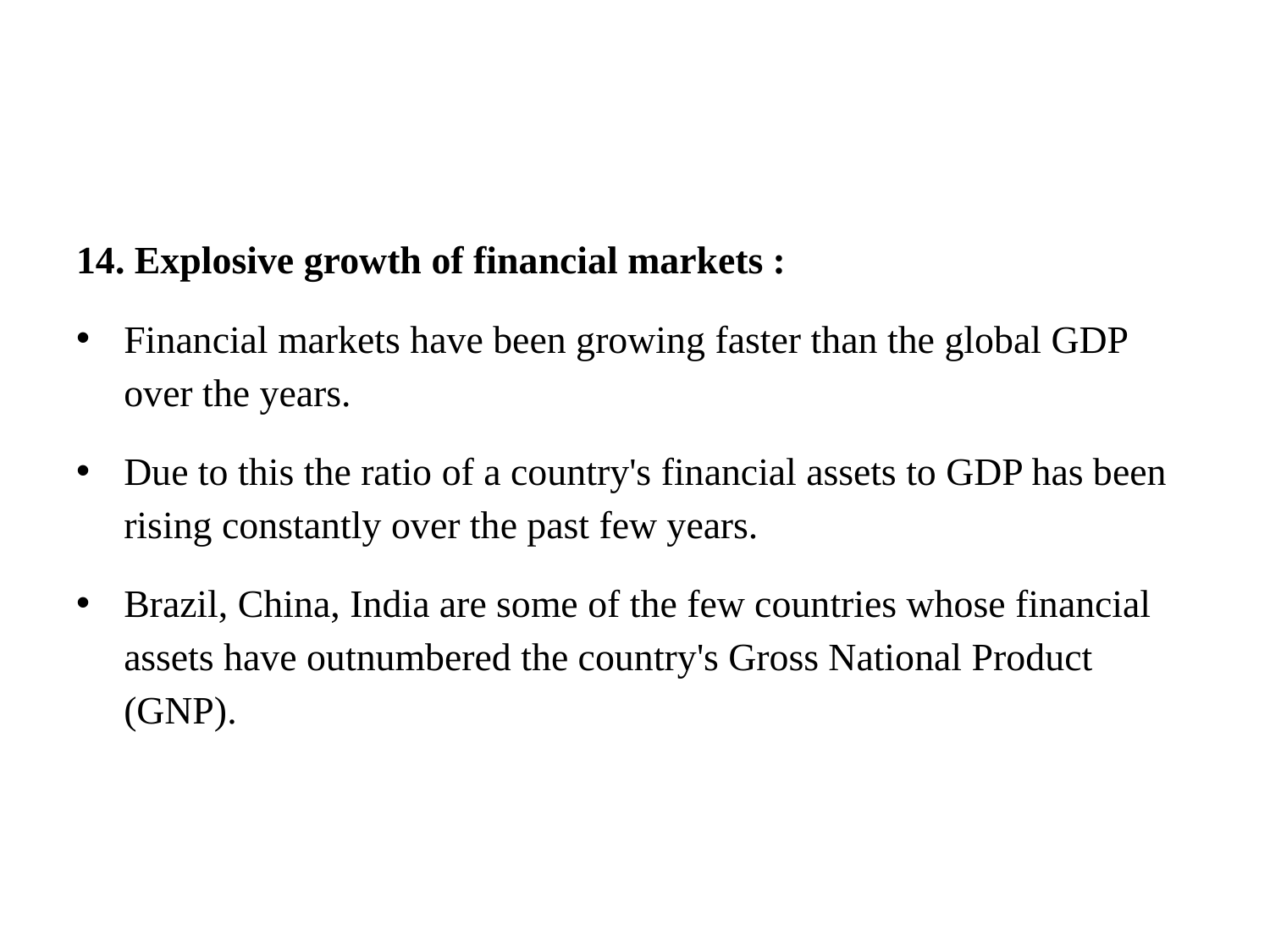

#
14. Explosive growth of financial markets :
Financial markets have been growing faster than the global GDP over the years.
Due to this the ratio of a country's financial assets to GDP has been rising constantly over the past few years.
Brazil, China, India are some of the few countries whose financial assets have outnumbered the country's Gross National Product (GNP).